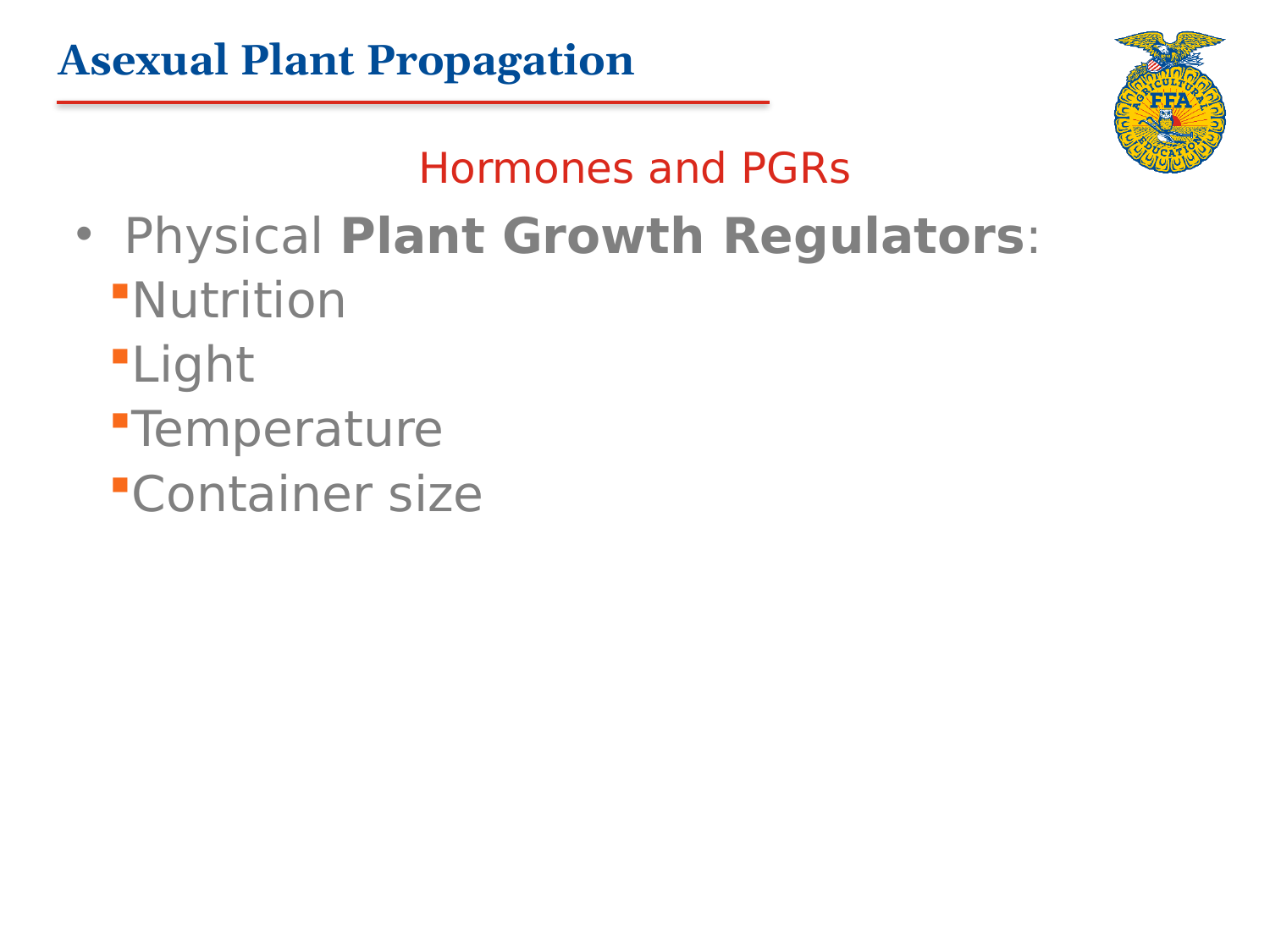

# Asexual Plant Propagation
Hormones and PGRs
Physical Plant Growth Regulators:
Nutrition
Light
Temperature
Container size